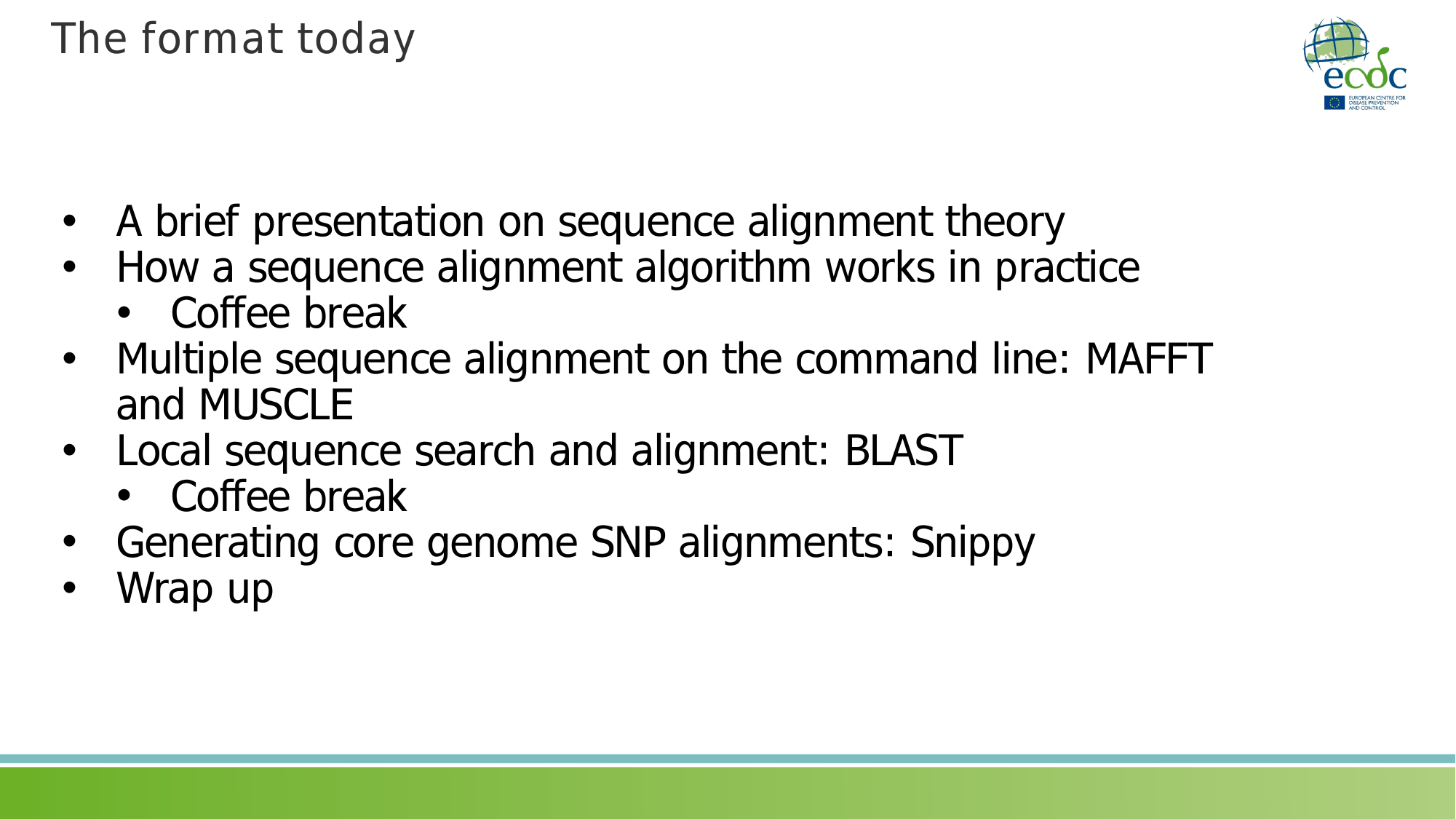

# The format today
A brief presentation on sequence alignment theory
How a sequence alignment algorithm works in practice
Coffee break
Multiple sequence alignment on the command line: MAFFT and MUSCLE
Local sequence search and alignment: BLAST
Coffee break
Generating core genome SNP alignments: Snippy
Wrap up